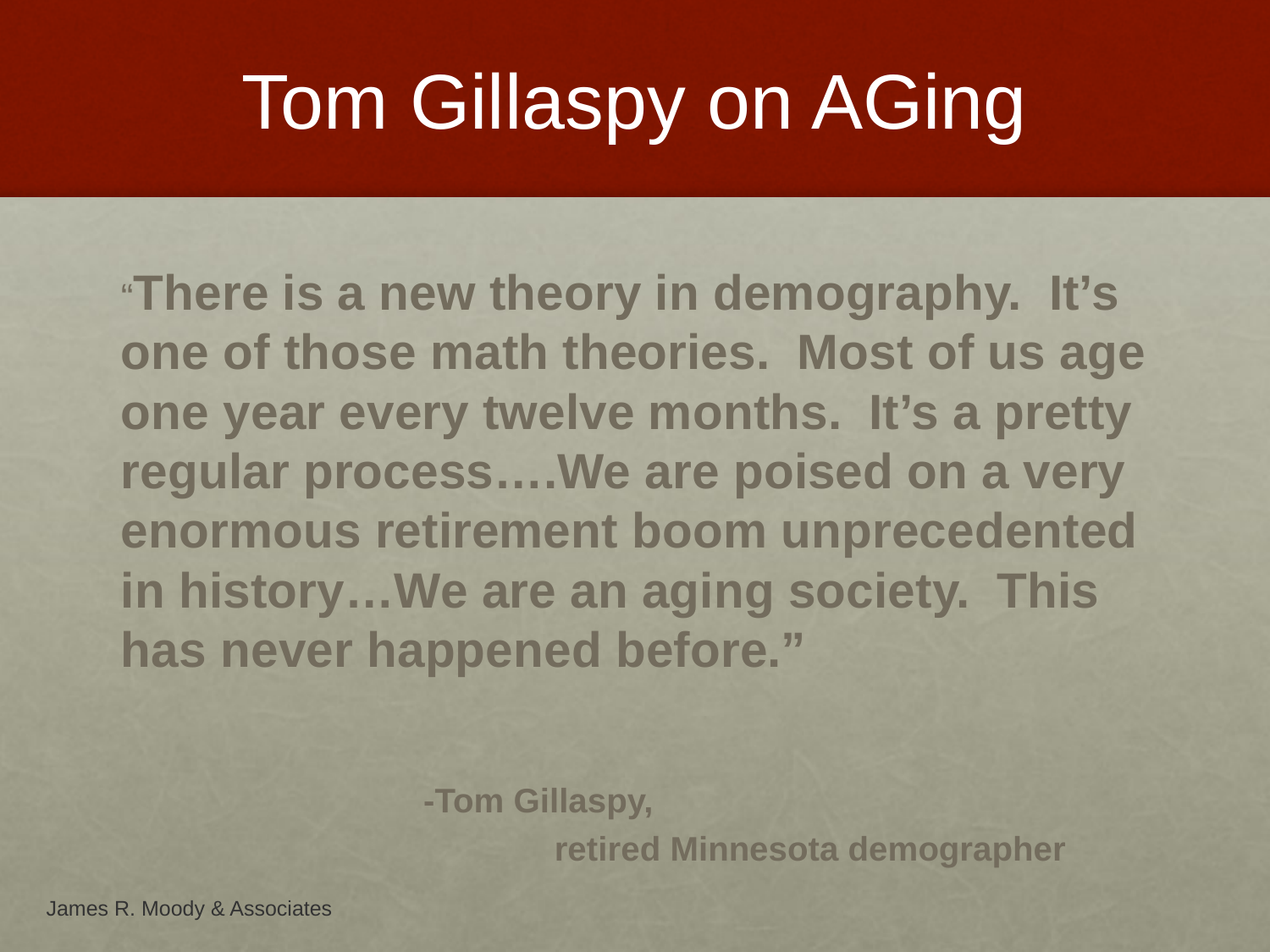

# Tom Gillaspy on AGing
“There is a new theory in demography.  It’s one of those math theories.  Most of us age one year every twelve months.  It’s a pretty regular process….We are poised on a very enormous retirement boom unprecedented in history…We are an aging society.  This has never happened before.”

		-Tom Gillaspy,
	  	  retired Minnesota demographer

James R. Moody & Associates